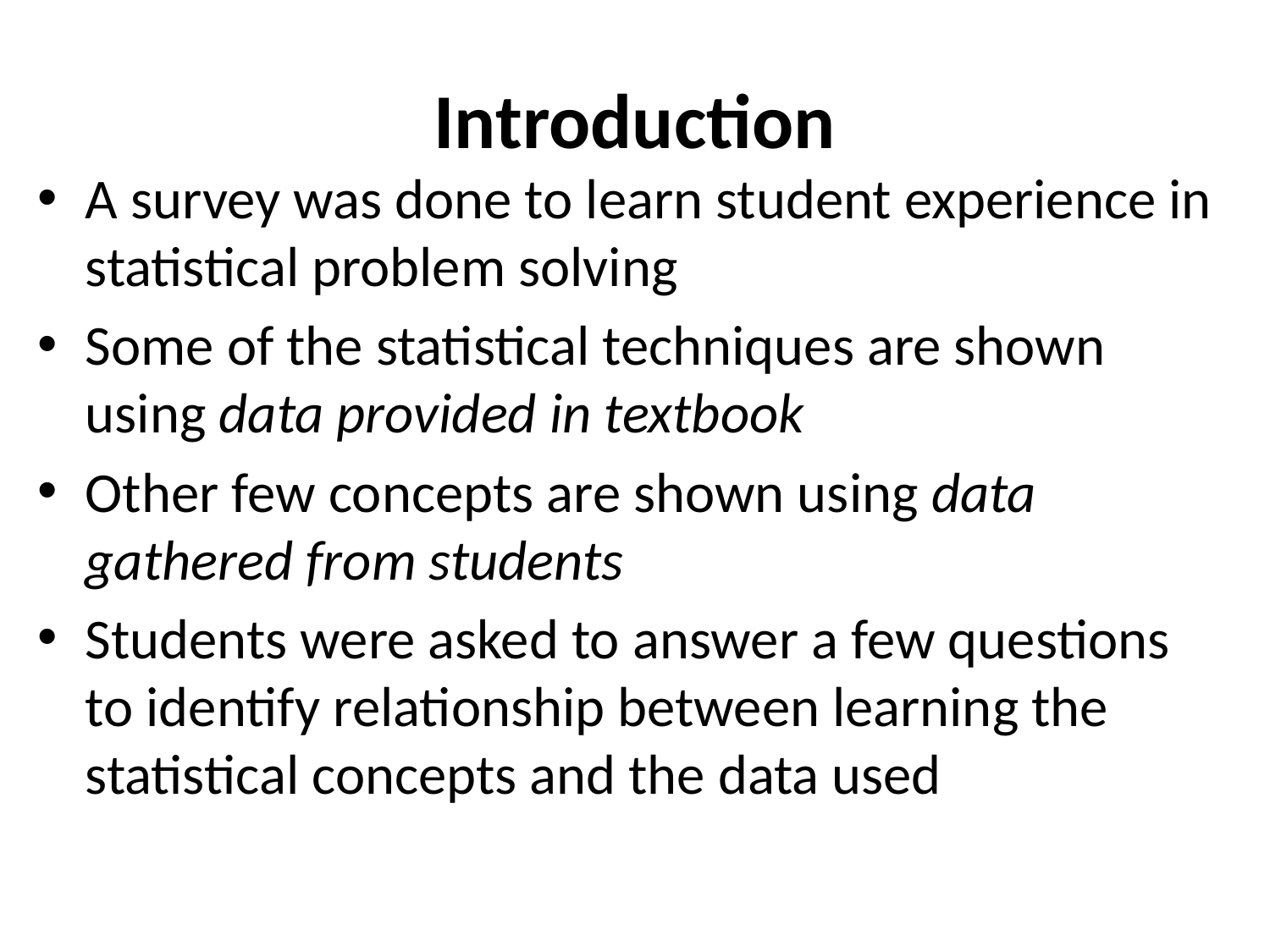

# Introduction
A survey was done to learn student experience in statistical problem solving
Some of the statistical techniques are shown using data provided in textbook
Other few concepts are shown using data gathered from students
Students were asked to answer a few questions to identify relationship between learning the statistical concepts and the data used